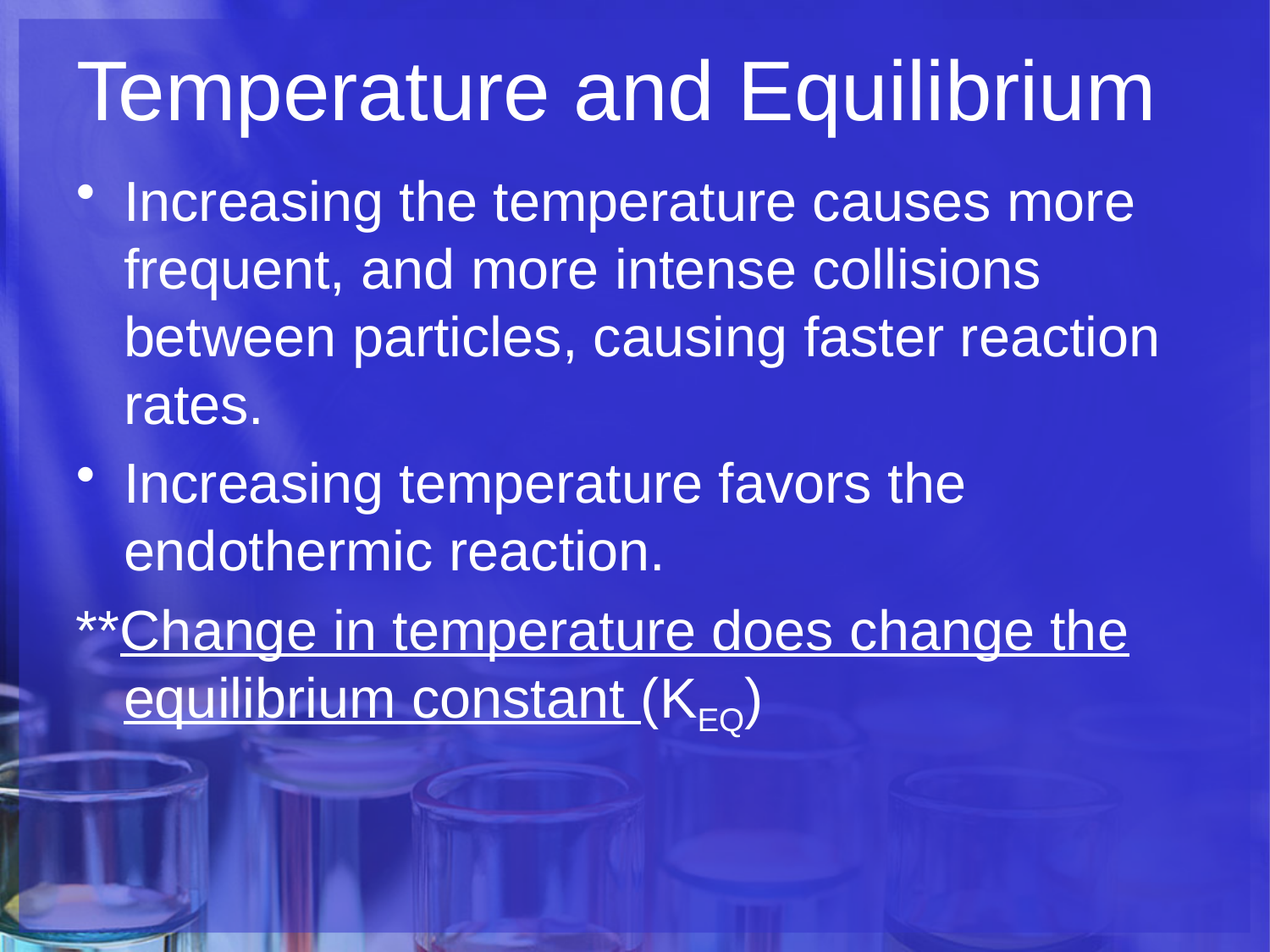

# Temperature and Equilibrium
Increasing the temperature causes more frequent, and more intense collisions between particles, causing faster reaction rates.
Increasing temperature favors the endothermic reaction.
**Change in temperature does change the equilibrium constant (KEQ)